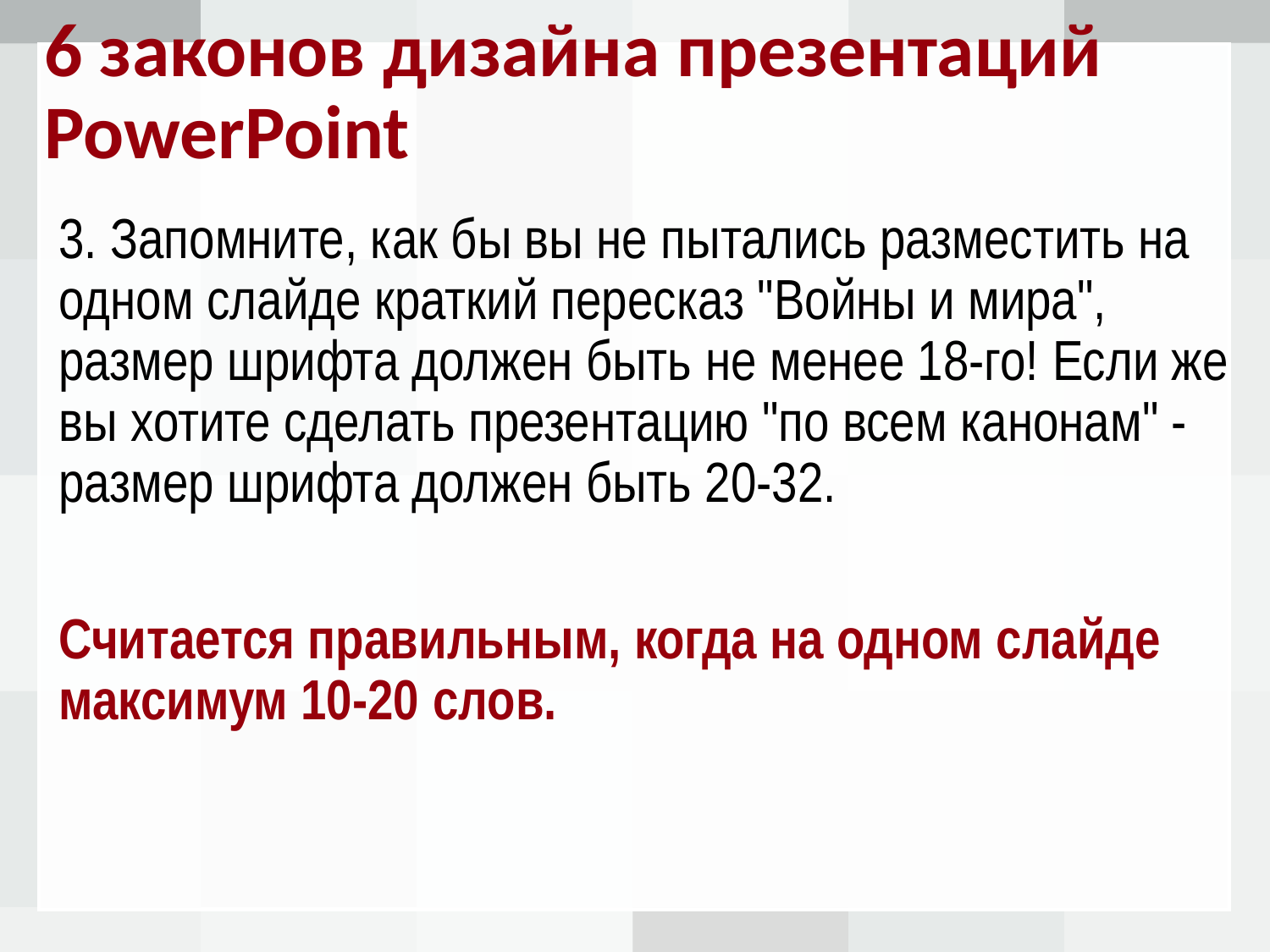

# 6 законов дизайна презентаций PowerPoint
3. Запомните, как бы вы не пытались разместить на одном слайде краткий пересказ "Войны и мира", размер шрифта должен быть не менее 18-го! Если же вы хотите сделать презентацию "по всем канонам" - размер шрифта должен быть 20-32.

Считается правильным, когда на одном слайде максимум 10-20 слов.